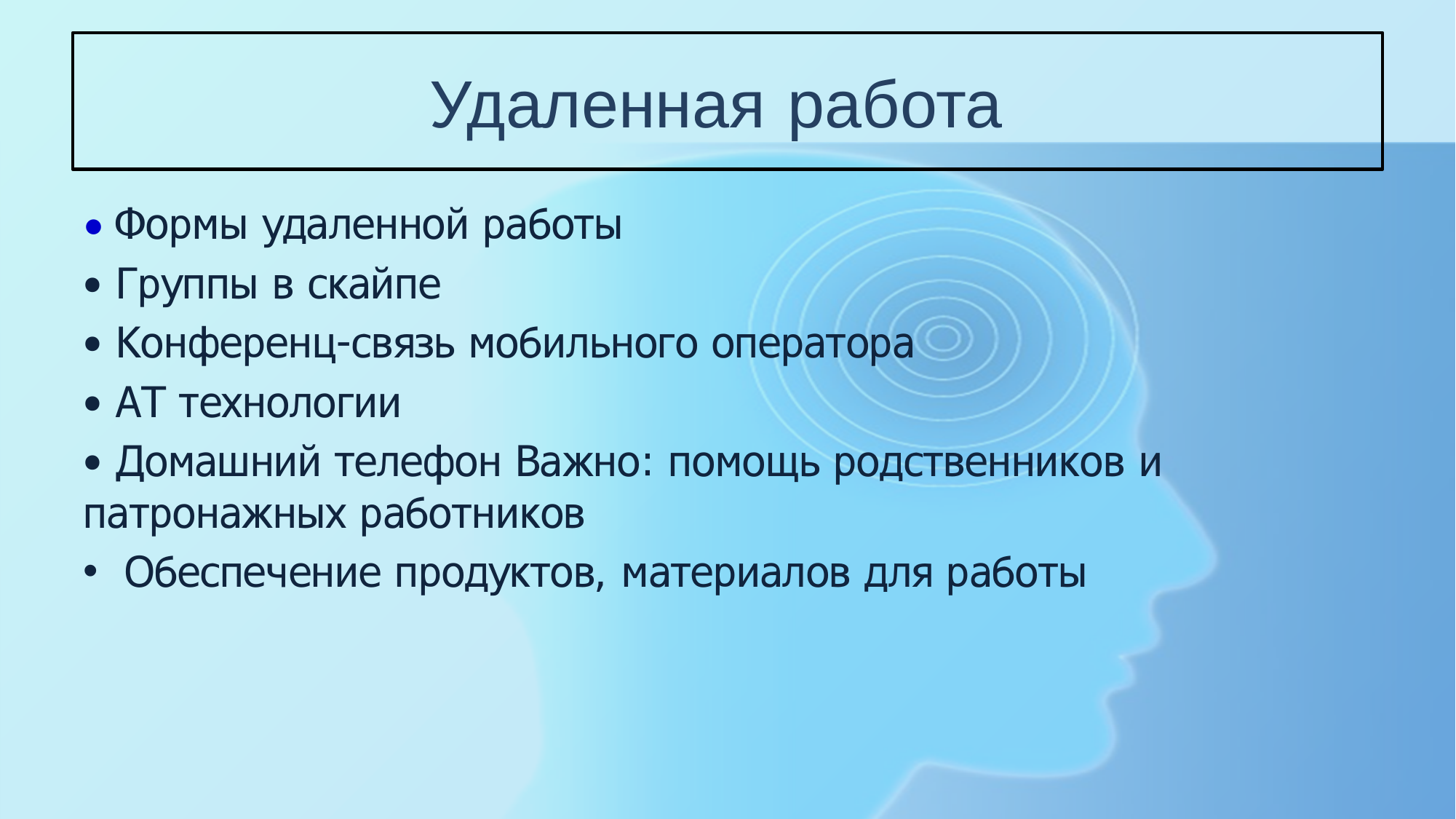

# Удаленная работа
• Формы удаленной работы
• Группы в скайпе
• Конференц-связь мобильного оператора
• АТ технологии
• Домашний телефон Важно: помощь родственников и патронажных работников
Обеспечение продуктов, материалов для работы